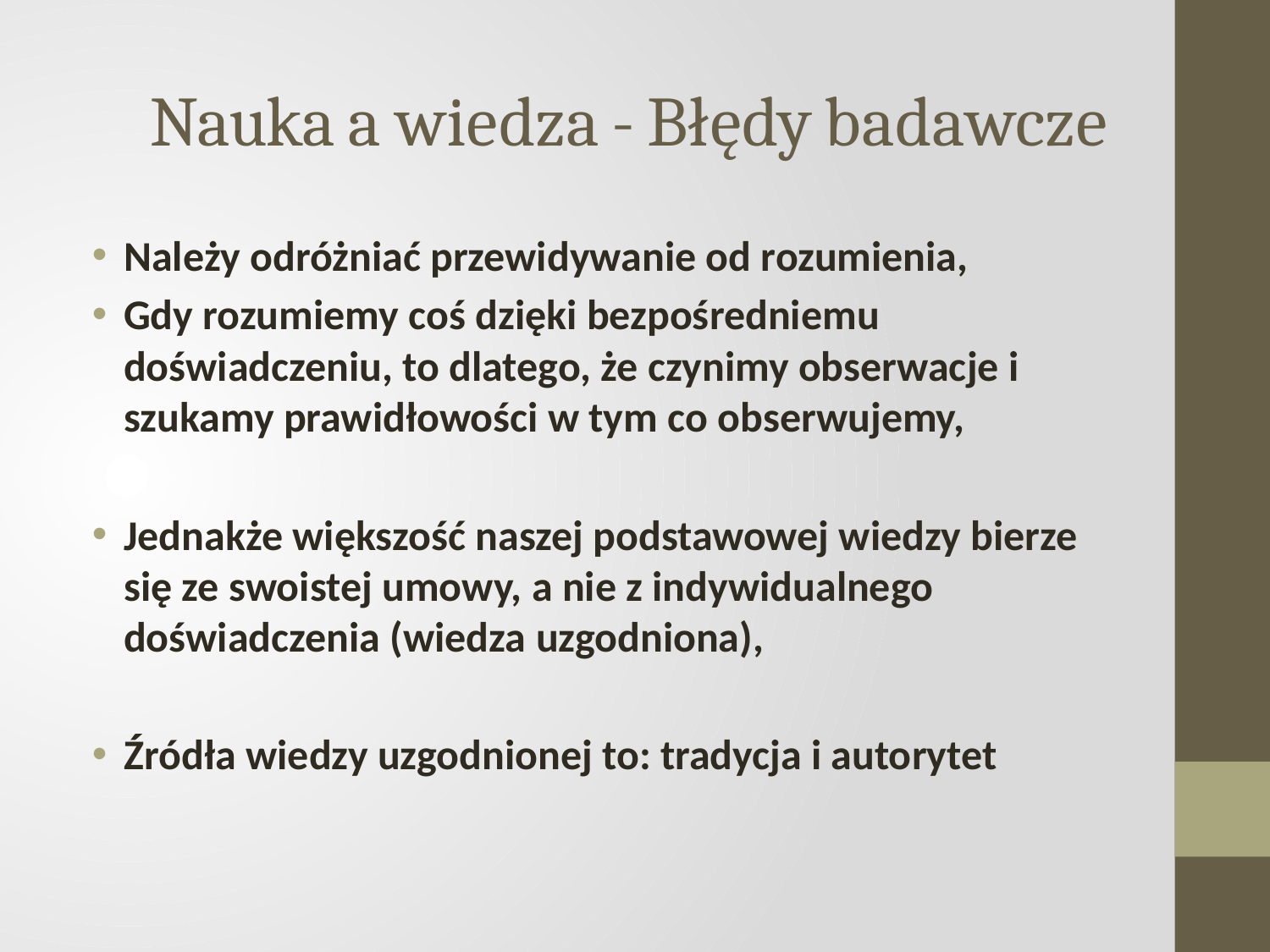

# Nauka a wiedza - Błędy badawcze
Należy odróżniać przewidywanie od rozumienia,
Gdy rozumiemy coś dzięki bezpośredniemu doświadczeniu, to dlatego, że czynimy obserwacje i szukamy prawidłowości w tym co obserwujemy,

Jednakże większość naszej podstawowej wiedzy bierze się ze swoistej umowy, a nie z indywidualnego doświadczenia (wiedza uzgodniona),

Źródła wiedzy uzgodnionej to: tradycja i autorytet